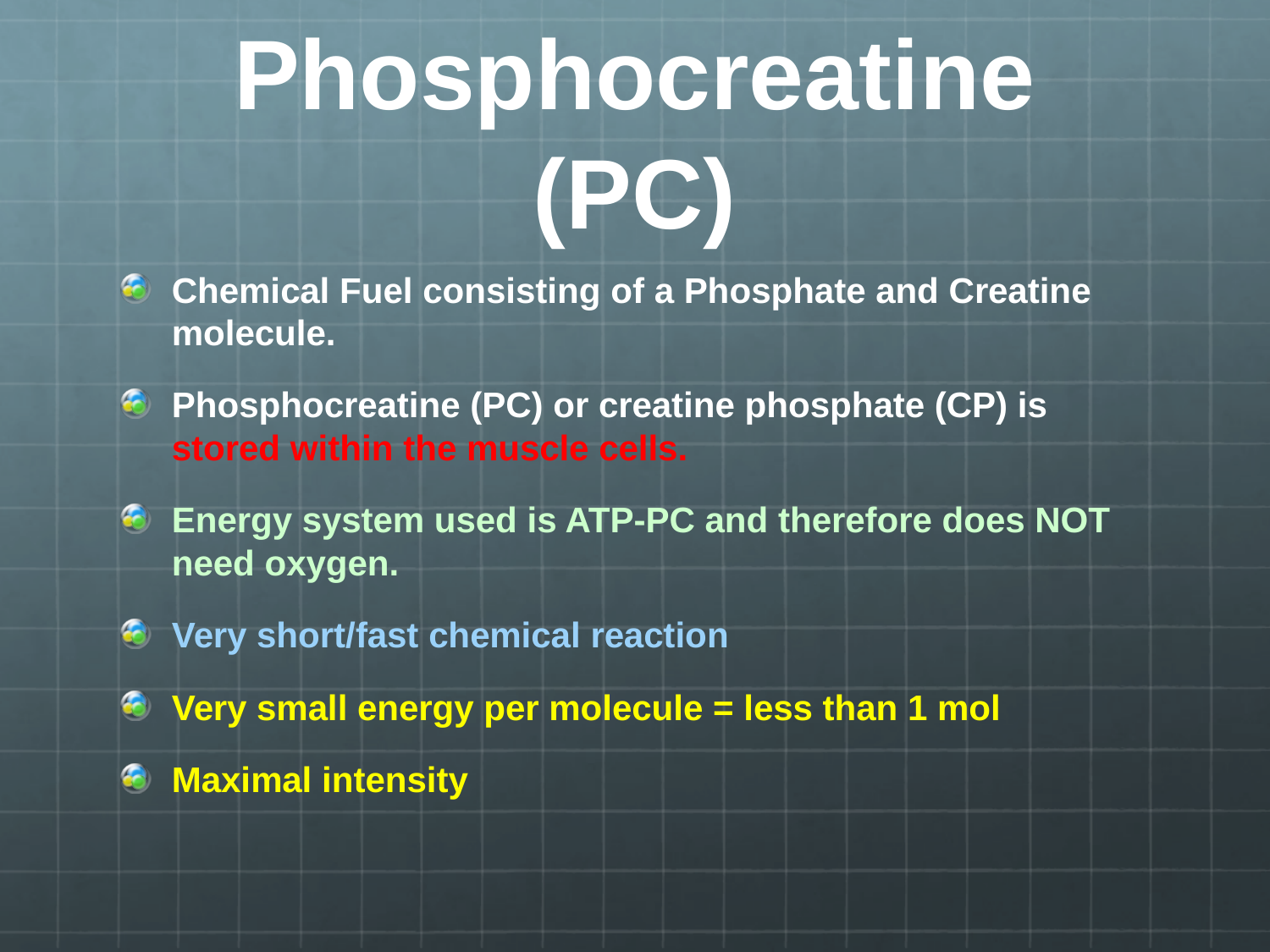

# Phosphocreatine (PC)
Chemical Fuel consisting of a Phosphate and Creatine molecule.
Phosphocreatine (PC) or creatine phosphate (CP) is stored within the muscle cells.
Energy system used is ATP-PC and therefore does NOT need oxygen.
Very short/fast chemical reaction
Very small energy per molecule = less than 1 mol
Maximal intensity